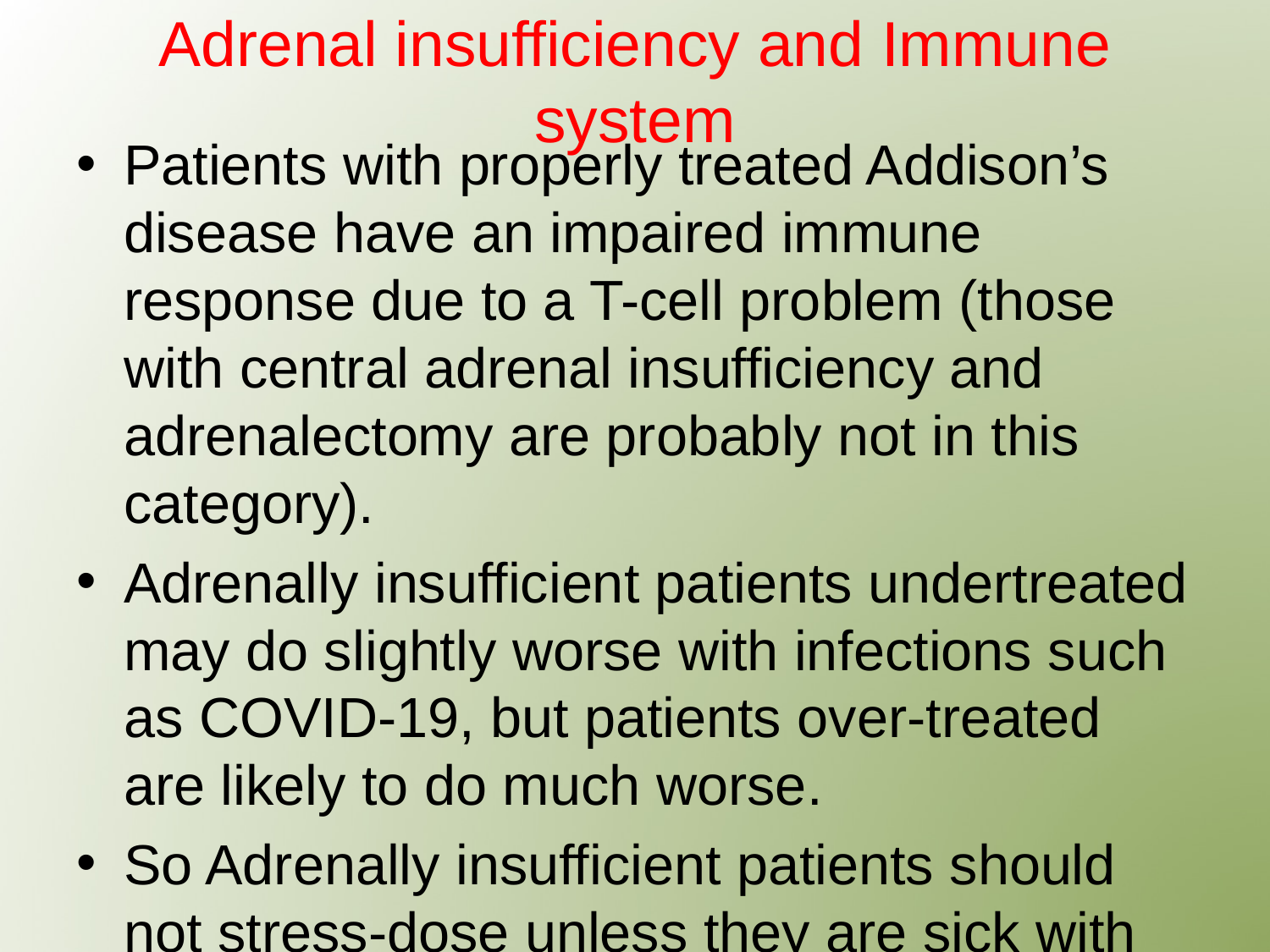

# Adrenal insufficiency and Immune system
Patients with properly treated Addison’s disease have an impaired immune response due to a T-cell problem (those with central adrenal insufficiency and adrenalectomy are probably not in this category).
Adrenally insufficient patients undertreated may do slightly worse with infections such as COVID-19, but patients over-treated are likely to do much worse.
So Adrenally insufficient patients should not stress-dose unless they are sick with COVID-19 or other infections.